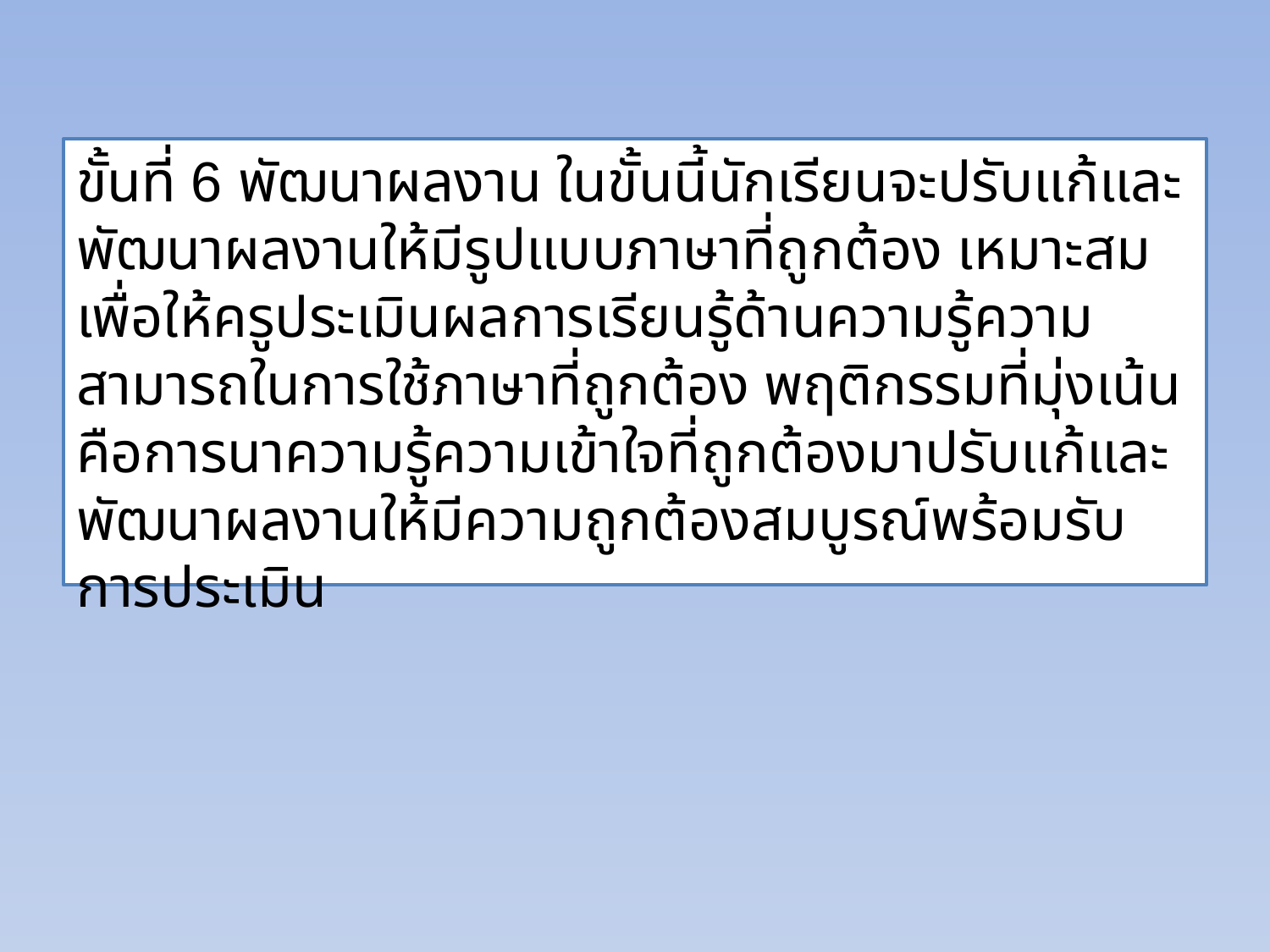

ขั้นที่ 6 พัฒนาผลงาน ในขั้นนี้นักเรียนจะปรับแก้และพัฒนาผลงานให้มีรูปแบบภาษาที่ถูกต้อง เหมาะสม เพื่อให้ครูประเมินผลการเรียนรู้ด้านความรู้ความสามารถในการใช้ภาษาที่ถูกต้อง พฤติกรรมที่มุ่งเน้นคือการนาความรู้ความเข้าใจที่ถูกต้องมาปรับแก้และพัฒนาผลงานให้มีความถูกต้องสมบูรณ์พร้อมรับการประเมิน